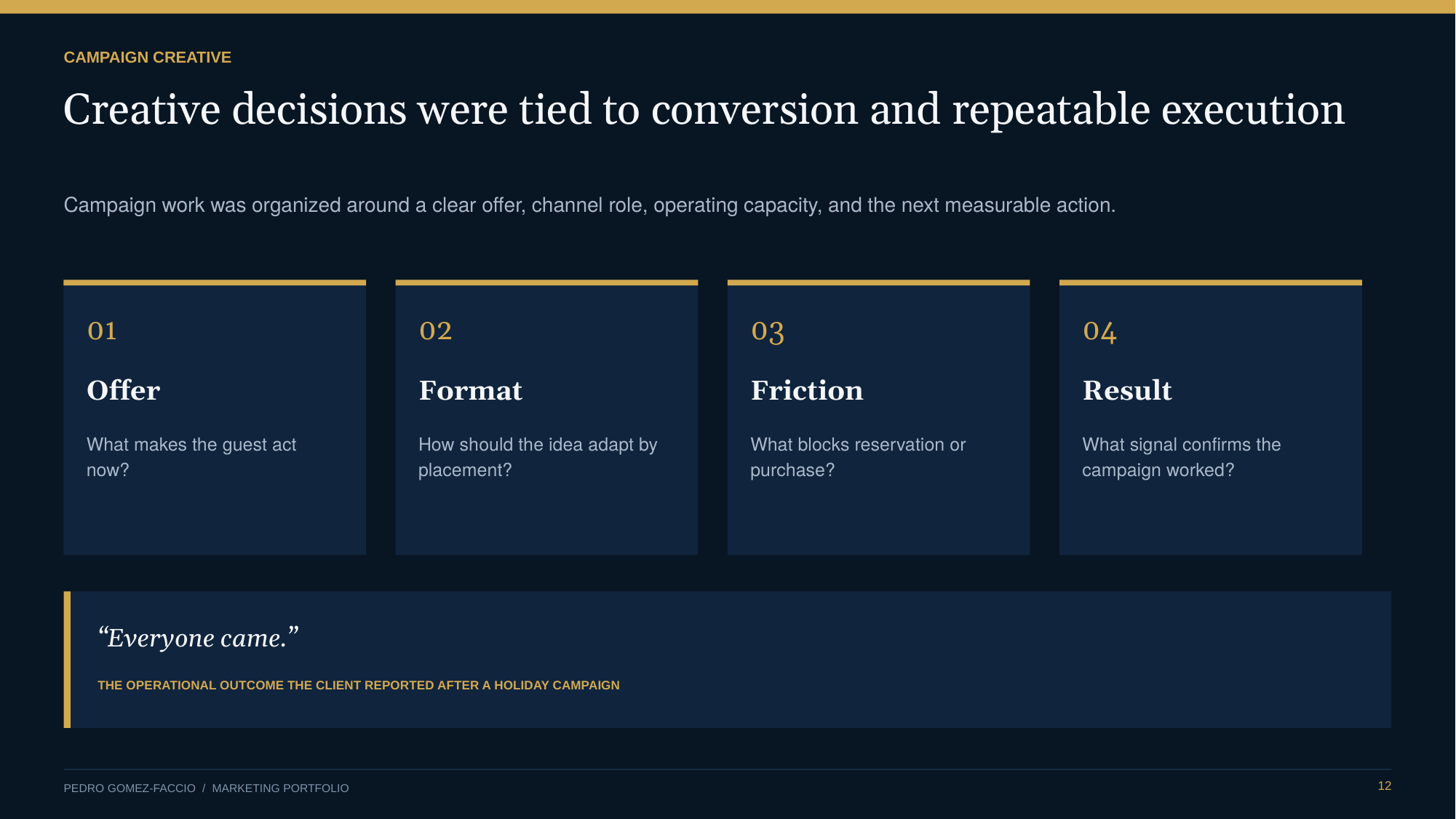

CAMPAIGN CREATIVE
Creative decisions were tied to conversion and repeatable execution
Campaign work was organized around a clear offer, channel role, operating capacity, and the next measurable action.

01
02
03
04
Offer
Format
Friction
Result
What makes the guest act now?
How should the idea adapt by placement?
What blocks reservation or purchase?
What signal confirms the campaign worked?

“Everyone came.”
THE OPERATIONAL OUTCOME THE CLIENT REPORTED AFTER A HOLIDAY CAMPAIGN

12
PEDRO GOMEZ-FACCIO  /  MARKETING PORTFOLIO